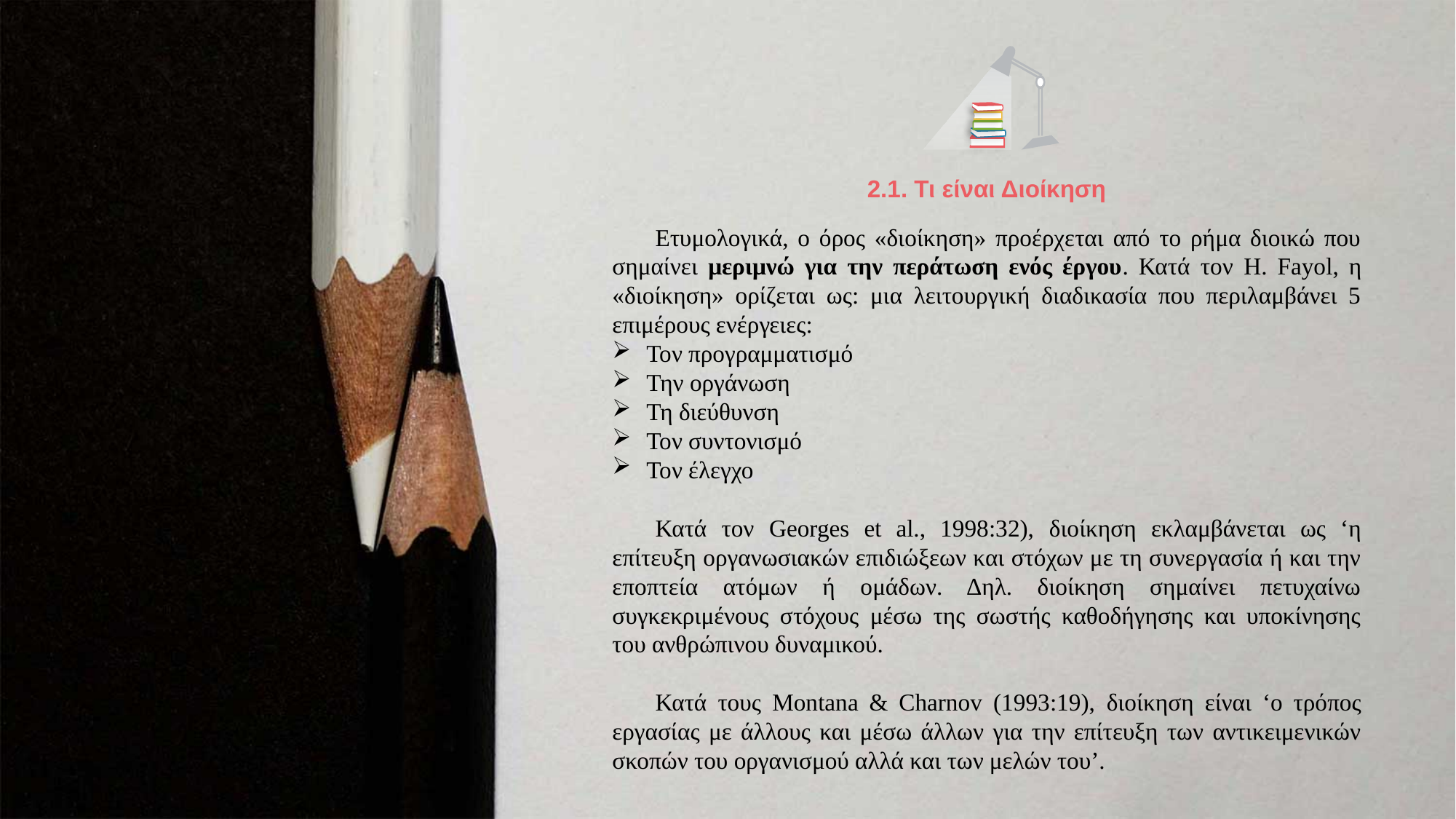

2.1. Τι είναι Διοίκηση
Ετυμολογικά, ο όρος «διοίκηση» προέρχεται από το ρήμα διοικώ που σημαίνει μεριμνώ για την περάτωση ενός έργου. Κατά τον H. Fayol, η «διοίκηση» ορίζεται ως: μια λειτουργική διαδικασία που περιλαμβάνει 5 επιμέρους ενέργειες:
Τον προγραμματισμό
Την οργάνωση
Τη διεύθυνση
Τον συντονισμό
Τον έλεγχο

Κατά τον Georges et al., 1998:32), διοίκηση εκλαμβάνεται ως ‘η επίτευξη οργανωσιακών επιδιώξεων και στόχων με τη συνεργασία ή και την εποπτεία ατόμων ή ομάδων. Δηλ. διοίκηση σημαίνει πετυχαίνω συγκεκριμένους στόχους μέσω της σωστής καθοδήγησης και υποκίνησης του ανθρώπινου δυναμικού.

Κατά τους Montana & Charnov (1993:19), διοίκηση είναι ‘ο τρόπος εργασίας με άλλους και μέσω άλλων για την επίτευξη των αντικειμενικών σκοπών του οργανισμού αλλά και των μελών του’.